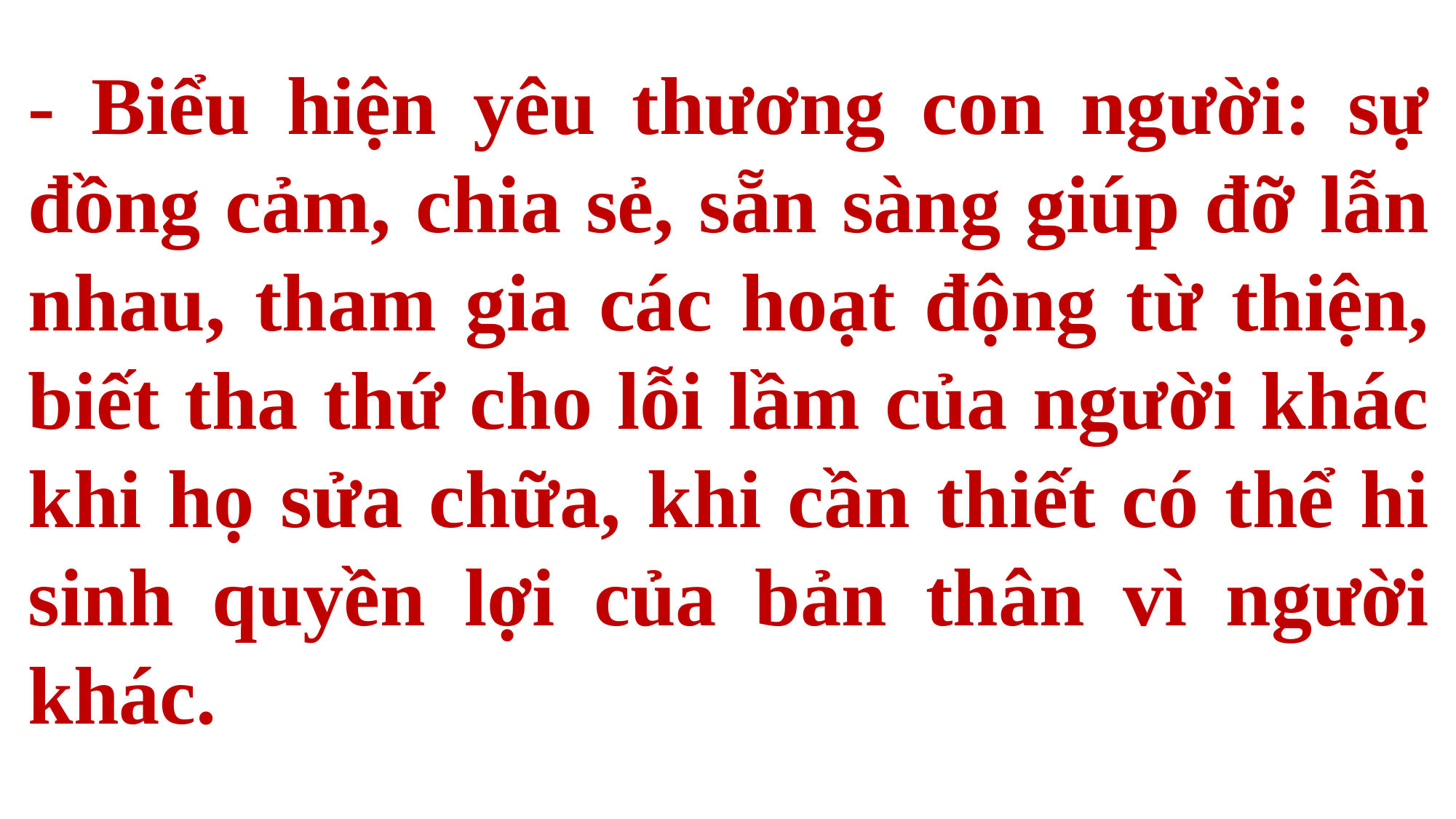

- Biểu hiện yêu thương con người: sự đồng cảm, chia sẻ, sẵn sàng giúp đỡ lẫn nhau, tham gia các hoạt động từ thiện, biết tha thứ cho lỗi lầm của người khác khi họ sửa chữa, khi cần thiết có thể hi sinh quyền lợi của bản thân vì người khác.